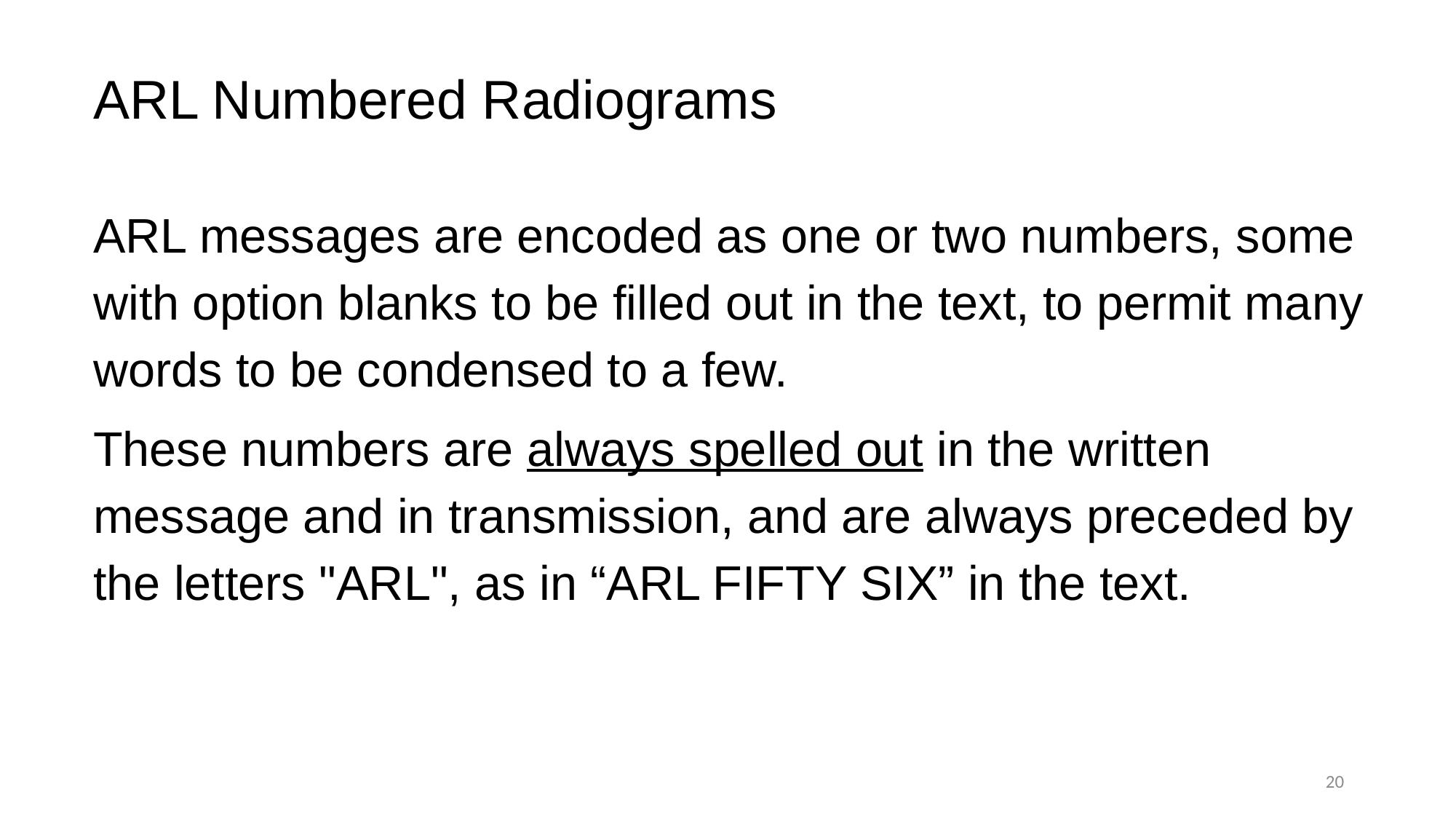

ARL Numbered Radiograms

ARL messages are encoded as one or two numbers, some with option blanks to be filled out in the text, to permit many words to be condensed to a few.
These numbers are always spelled out in the written message and in transmission, and are always preceded by the letters "ARL", as in “ARL FIFTY SIX” in the text.
20